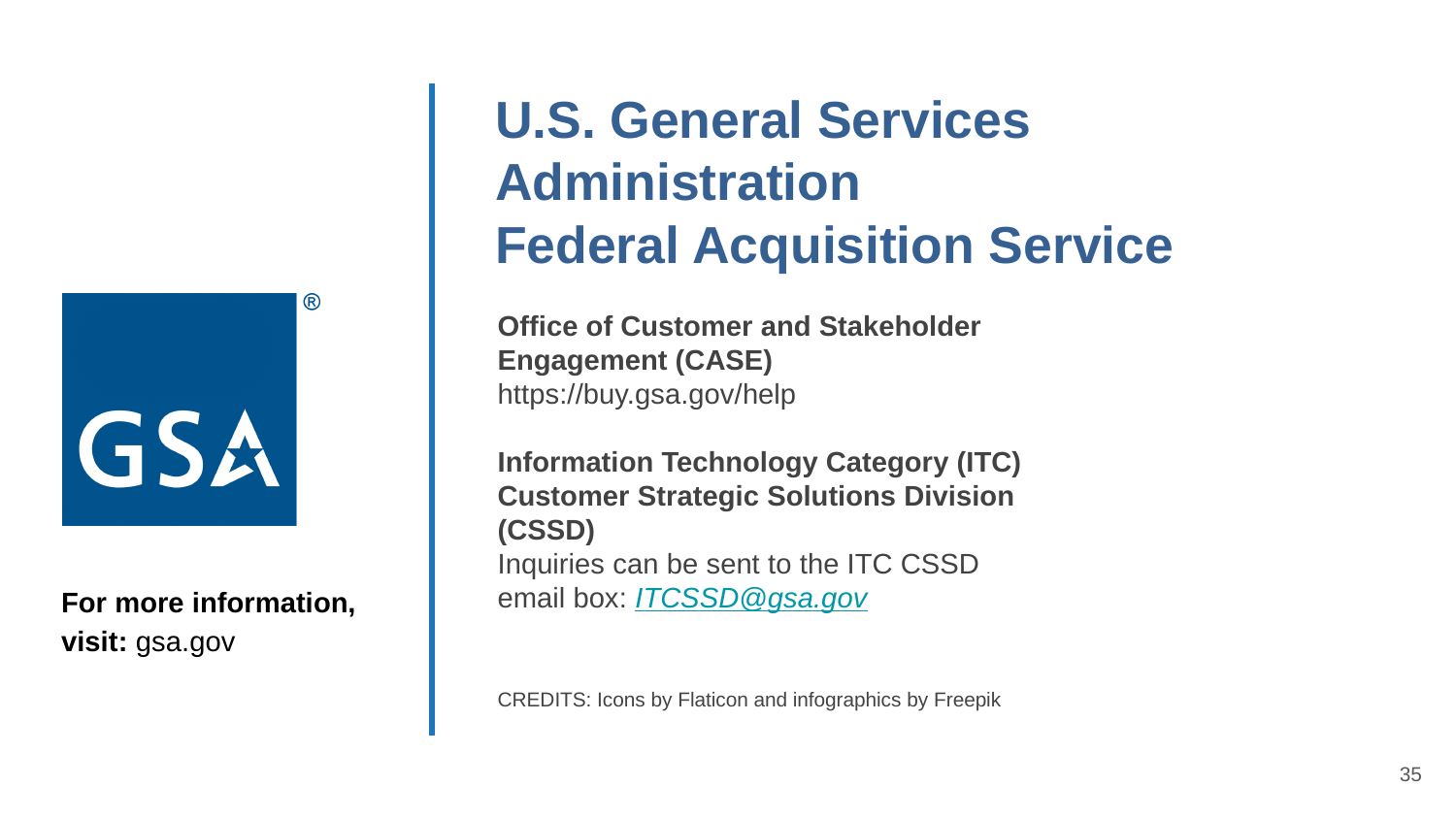

# U.S. General Services Administration Federal Acquisition Service
Office of Customer and Stakeholder Engagement (CASE)
https://buy.gsa.gov/help

Information Technology Category (ITC)
Customer Strategic Solutions Division (CSSD)
Inquiries can be sent to the ITC CSSD email box: ITCSSD@gsa.gov

CREDITS: Icons by Flaticon and infographics by Freepik

For more information, visit: gsa.gov
35